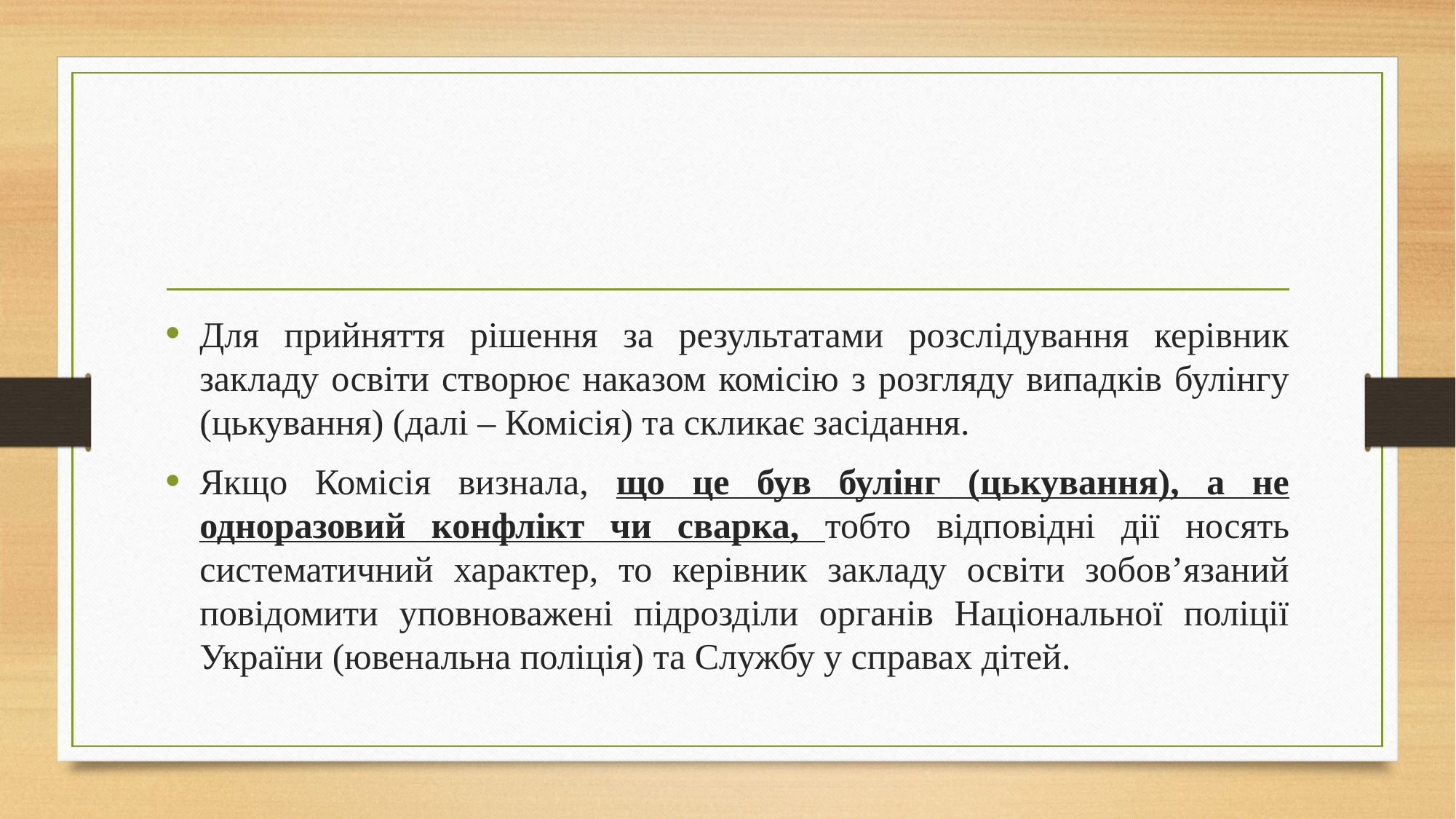

#
Для прийняття рішення за результатами розслідування керівник закладу освіти створює наказом комісію з розгляду випадків булінгу (цькування) (далі – Комісія) та скликає засідання.
Якщо Комісія визнала, що це був булінг (цькування), а не одноразовий конфлікт чи сварка, тобто відповідні дії носять систематичний характер, то керівник закладу освіти зобов’язаний повідомити уповноважені підрозділи органів Національної поліції України (ювенальна поліція) та Службу у справах дітей.